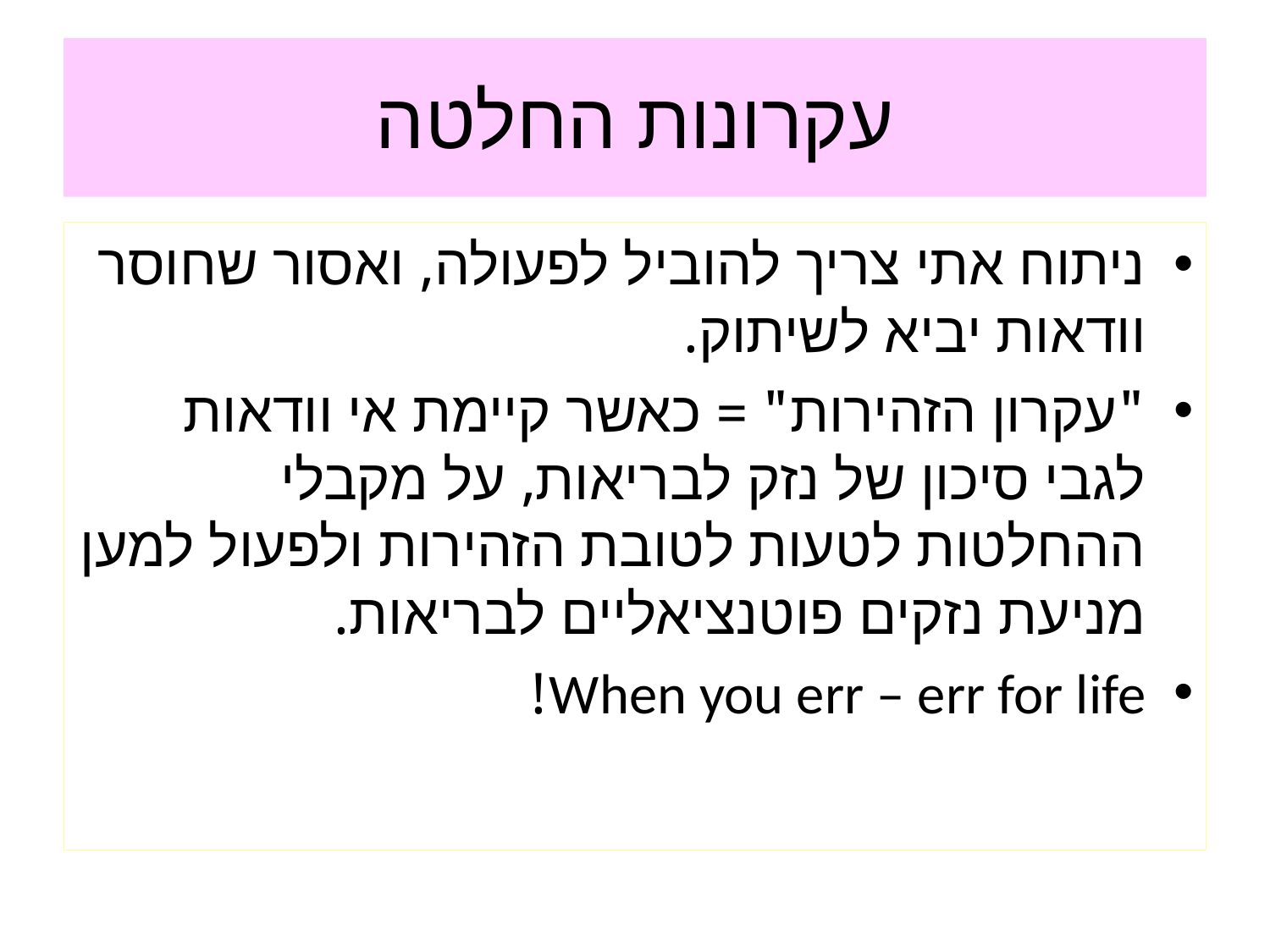

# עקרונות החלטה
ניתוח אתי צריך להוביל לפעולה, ואסור שחוסר וודאות יביא לשיתוק.
"עקרון הזהירות" = כאשר קיימת אי וודאות לגבי סיכון של נזק לבריאות, על מקבלי ההחלטות לטעות לטובת הזהירות ולפעול למען מניעת נזקים פוטנציאליים לבריאות.
When you err – err for life!